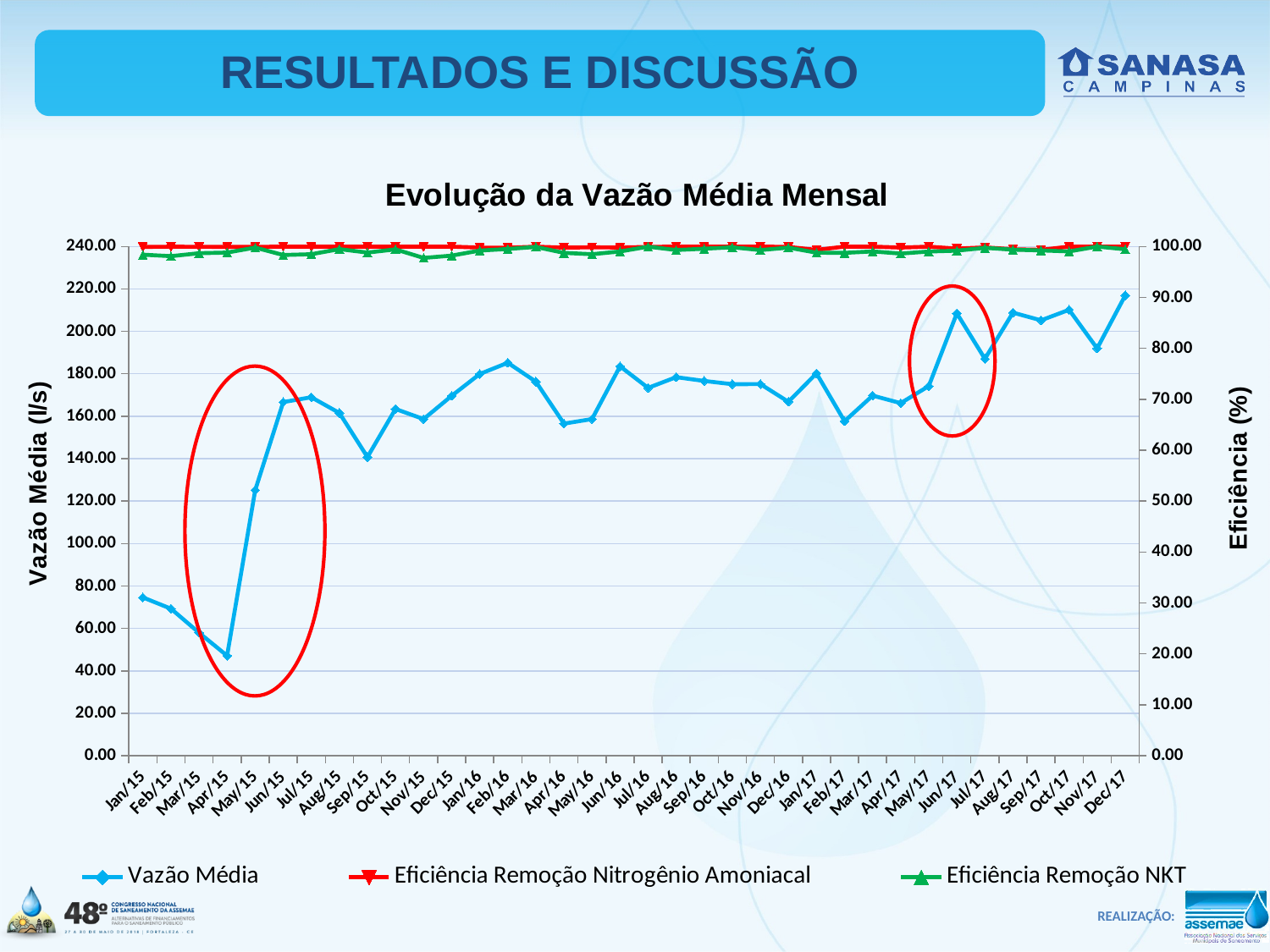

RESULTADOS E DISCUSSÃO

### Chart: Evolução da Vazão Média Mensal

| Category |  |  |  |
|---|---|---|---|
| 42005 | 74.6 | 99.93 | 98.4 |
| 42036 | 69.28 | 99.96 | 98.1 |
| 42064 | 57.94 | 99.95 | 98.68 |
| 42095 | 47.14 | 99.93 | 98.81 |
| 42125 | 125.19 | 99.94 | 99.79 |
| 42156 | 166.68 | 99.97 | 98.33 |
| 42186 | 168.96 | 99.97 | 98.48 |
| 42217 | 161.54 | 99.97 | 99.48 |
| 42248 | 140.78 | 99.98 | 98.81 |
| 42278 | 163.42 | 99.98 | 99.44 |
| 42309 | 158.66 | 99.96 | 97.76 |
| 42339 | 169.62 | 99.98 | 98.21 |
| 42370 | 179.91 | 99.79338842975207 | 99.2 |
| 42401 | 185.21 | 99.76331360946746 | 99.5115 |
| 42430 | 176.3 | 99.96598639455782 | 99.915 |
| 42461 | 156.52 | 99.77777777777777 | 98.75 |
| 42491 | 158.66 | 99.83739837398375 | 98.48 |
| 42522 | 183.54 | 99.8 | 99.025 |
| 42552 | 173.36 | 99.9194847020934 | 99.97 |
| 42583 | 178.42 | 99.9822380106572 | 99.31 |
| 42614 | 176.64 | 99.97732426303855 | 99.56 |
| 42644 | 175.11 | 99.9836867862969 | 99.85 |
| 42675 | 175.18 | 99.98316498316498 | 99.3 |
| 42705 | 166.82 | 99.91666666666667 | 99.78 |
| 42736 | 180.21 | 99.33920704845815 | 98.78571428571429 |
| 42767 | 157.65 | 99.9802371541502 | 98.7457627118644 |
| 42795 | 169.74 | 99.98 | 99.03174603174604 |
| 42826 | 166.19 | 99.79310344827586 | 98.61538461538461 |
| 42856 | 174.22225806451618 | 99.96551724137932 | 99.01666666666667 |
| 42887 | 208.5 | 99.57894736842105 | 99.18 |
| 42917 | 187.07258064516128 | 99.83076923076923 | 99.74285714285715 |
| 42948 | 208.83 | 99.46666666666667 | 99.375 |
| 42979 | 205.21 | 99.34375 | 99.23076923076923 |
| 43009 | 210.17 | 99.97916666666667 | 99.03614457831326 |
| 43040 | 191.98 | 99.98611111111111 | 99.98666666666666 |
| 43070 | 216.96 | 99.98214285714286 | 99.45161290322581 |